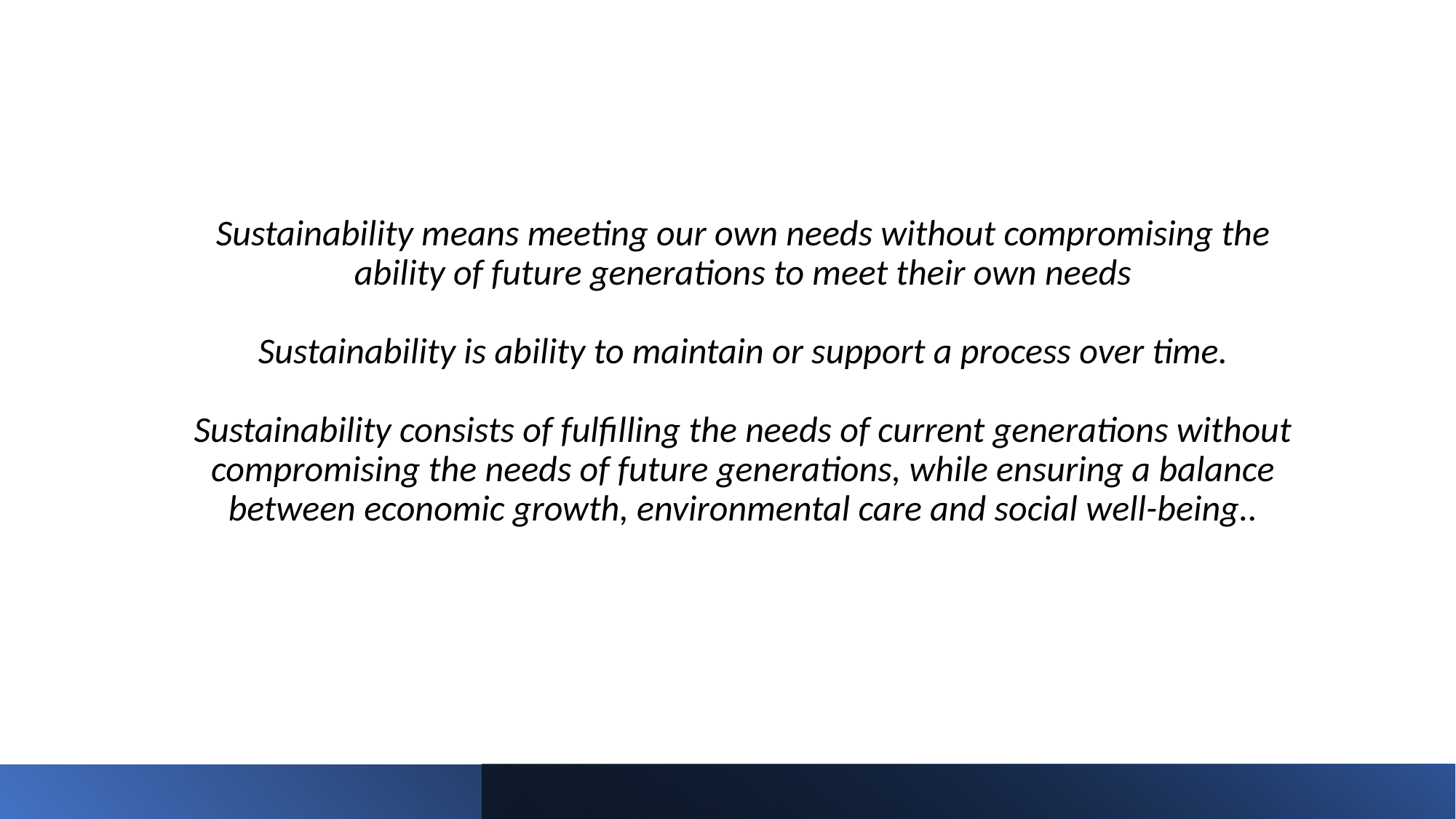

# Sustainability means meeting our own needs without compromising the ability of future generations to meet their own needs Sustainability is ability to maintain or support a process over time. Sustainability consists of fulfilling the needs of current generations without compromising the needs of future generations, while ensuring a balance between economic growth, environmental care and social well-being..